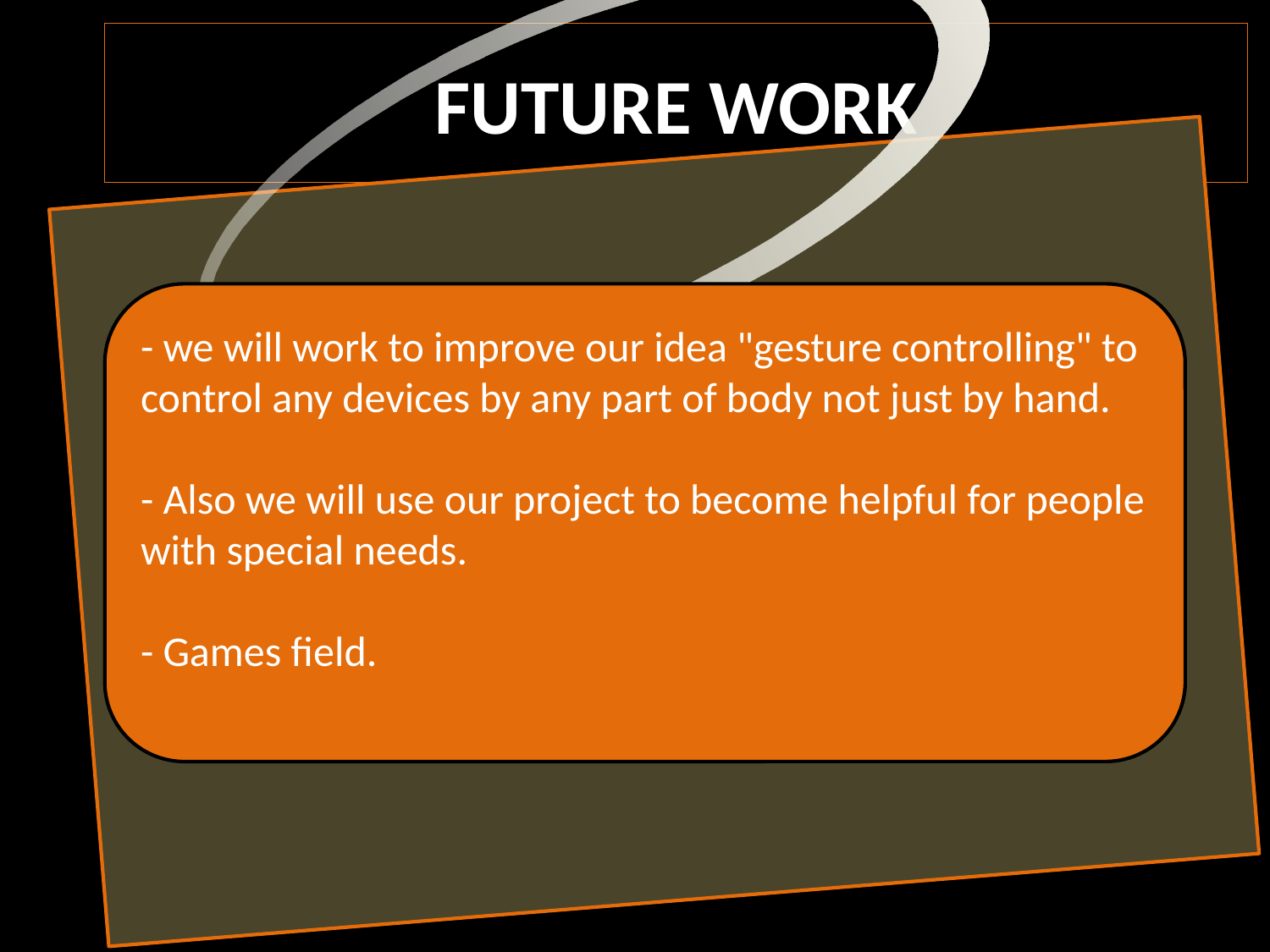

Future work

- we will work to improve our idea "gesture controlling" to control any devices by any part of body not just by hand.

- Also we will use our project to become helpful for people with special needs.

- Games field.